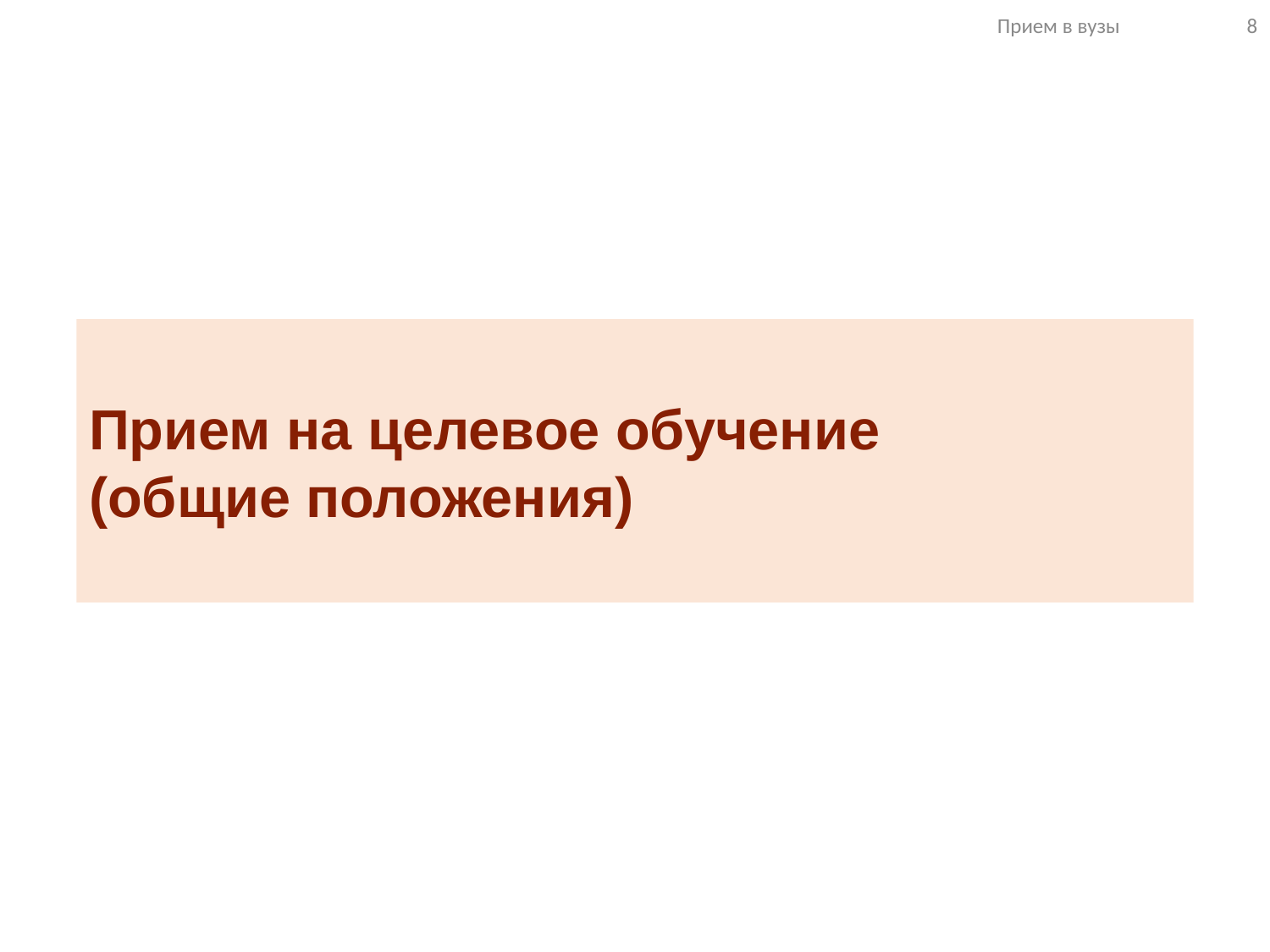

Прием в вузы                          8

Прием на целевое обучение
(общие положения)